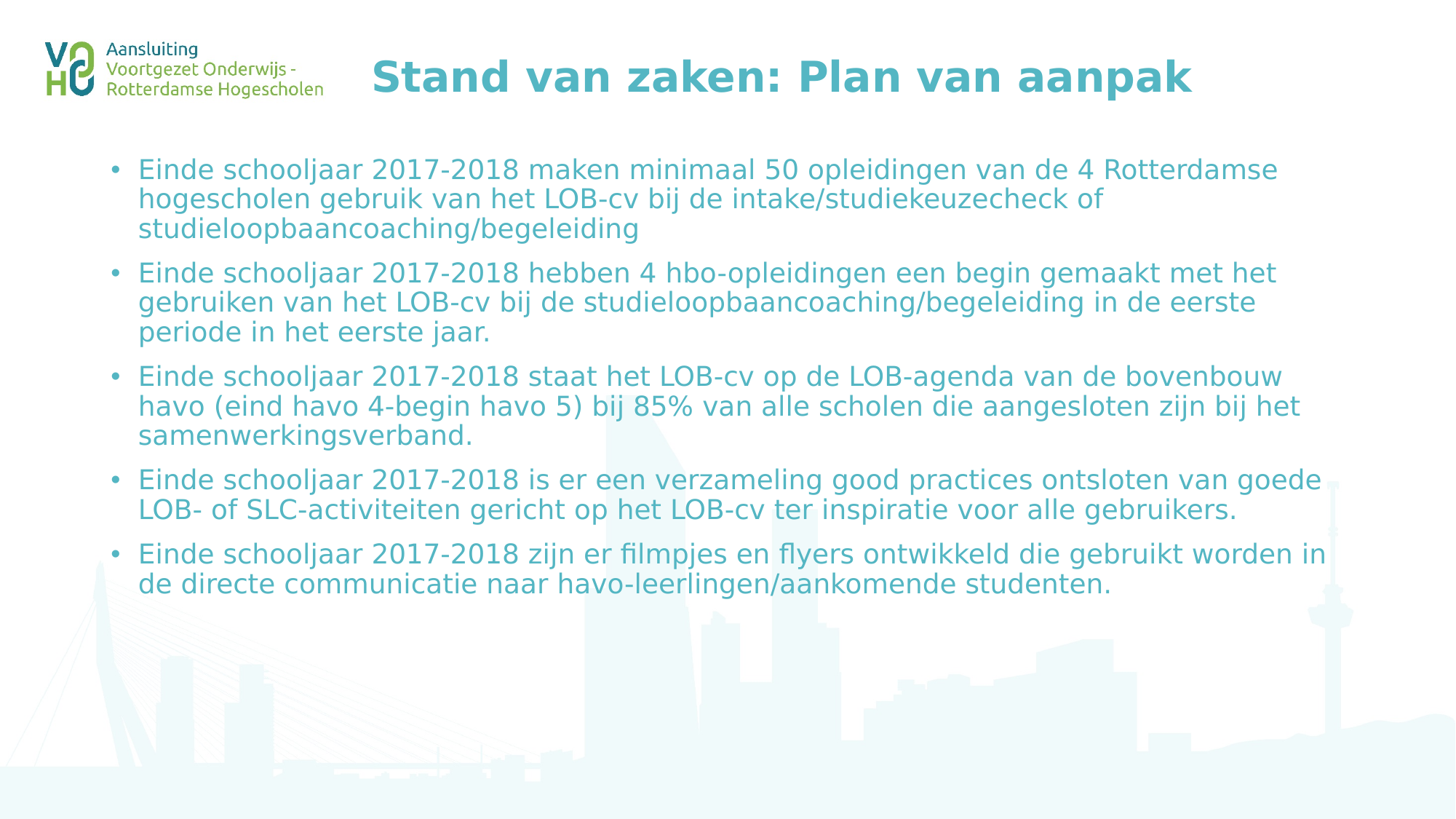

# Stand van zaken: Plan van aanpak
Einde schooljaar 2017-2018 maken minimaal 50 opleidingen van de 4 Rotterdamse hogescholen gebruik van het LOB-cv bij de intake/studiekeuzecheck of studieloopbaancoaching/begeleiding
Einde schooljaar 2017-2018 hebben 4 hbo-opleidingen een begin gemaakt met het gebruiken van het LOB-cv bij de studieloopbaancoaching/begeleiding in de eerste periode in het eerste jaar.
Einde schooljaar 2017-2018 staat het LOB-cv op de LOB-agenda van de bovenbouw havo (eind havo 4-begin havo 5) bij 85% van alle scholen die aangesloten zijn bij het samenwerkingsverband.
Einde schooljaar 2017-2018 is er een verzameling good practices ontsloten van goede LOB- of SLC-activiteiten gericht op het LOB-cv ter inspiratie voor alle gebruikers.
Einde schooljaar 2017-2018 zijn er filmpjes en flyers ontwikkeld die gebruikt worden in de directe communicatie naar havo-leerlingen/aankomende studenten.